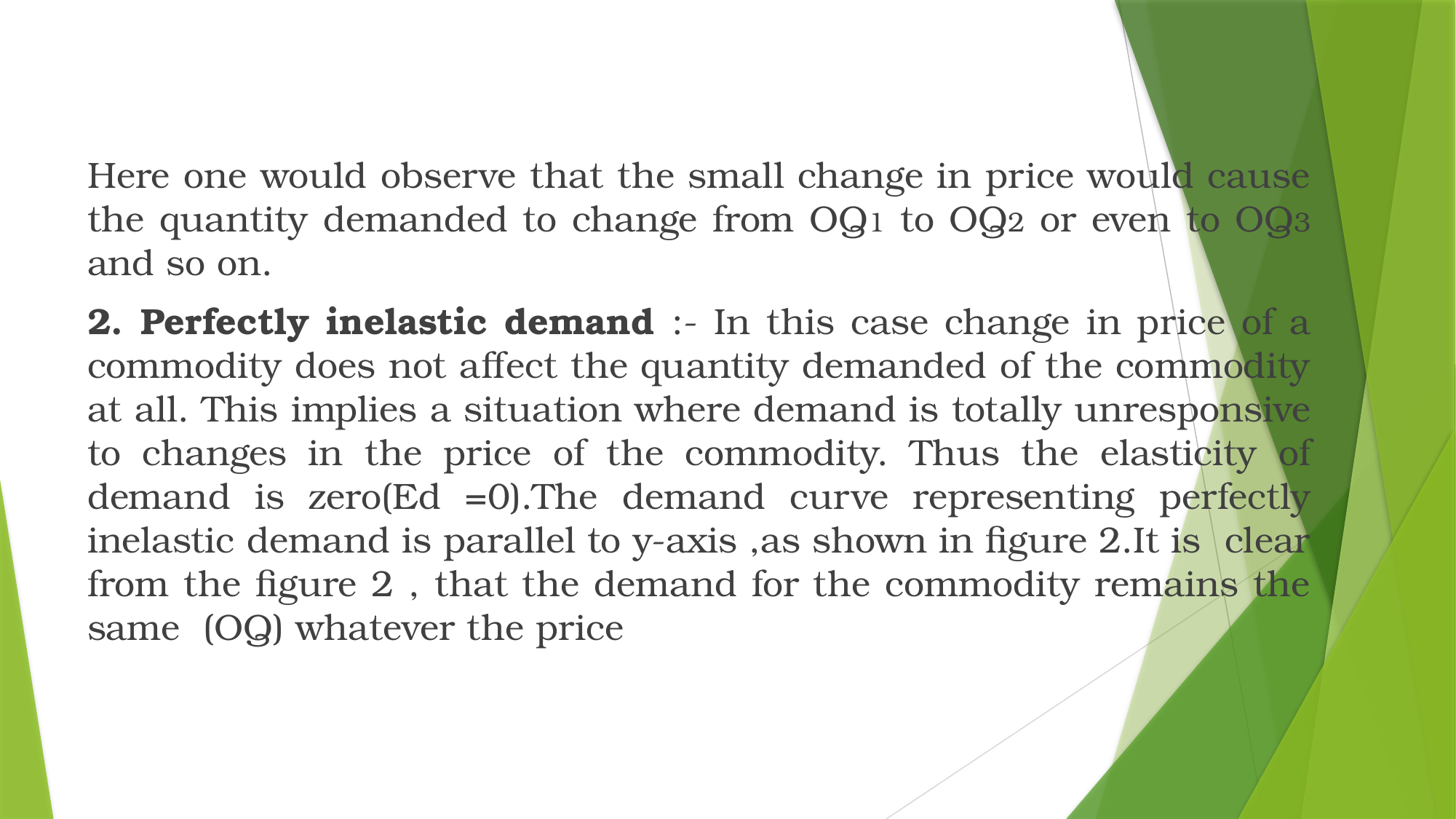

Here one would observe that the small change in price would cause the quantity demanded to change from OQ1 to OQ2 or even to OQ3 and so on.
2. Perfectly inelastic demand :- In this case change in price of a commodity does not affect the quantity demanded of the commodity at all. This implies a situation where demand is totally unresponsive to changes in the price of the commodity. Thus the elasticity of demand is zero(Ed =0).The demand curve representing perfectly inelastic demand is parallel to y-axis ,as shown in figure 2.It is  clear from the figure 2 , that the demand for the commodity remains the same  (OQ) whatever the price